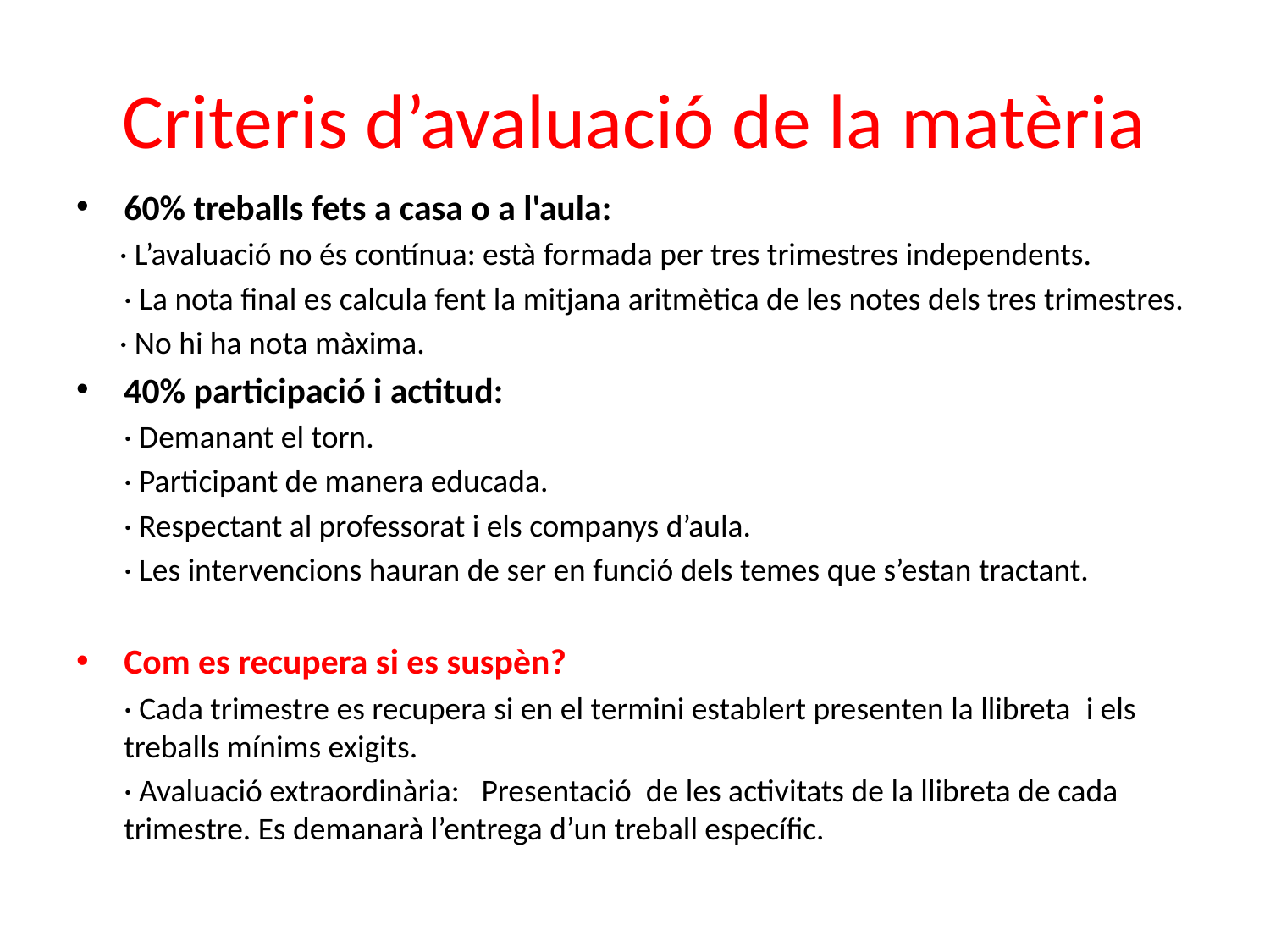

# Criteris d’avaluació de la matèria
60% treballs fets a casa o a l'aula:
      · L’avaluació no és contínua: està formada per tres trimestres independents.
	· La nota final es calcula fent la mitjana aritmètica de les notes dels tres trimestres.
      · No hi ha nota màxima.
40% participació i actitud:
	· Demanant el torn.
	· Participant de manera educada.
	· Respectant al professorat i els companys d’aula.
	· Les intervencions hauran de ser en funció dels temes que s’estan tractant.

Com es recupera si es suspèn?
	· Cada trimestre es recupera si en el termini establert presenten la llibreta  i els treballs mínims exigits.
	· Avaluació extraordinària:   Presentació  de les activitats de la llibreta de cada trimestre. Es demanarà l’entrega d’un treball específic.